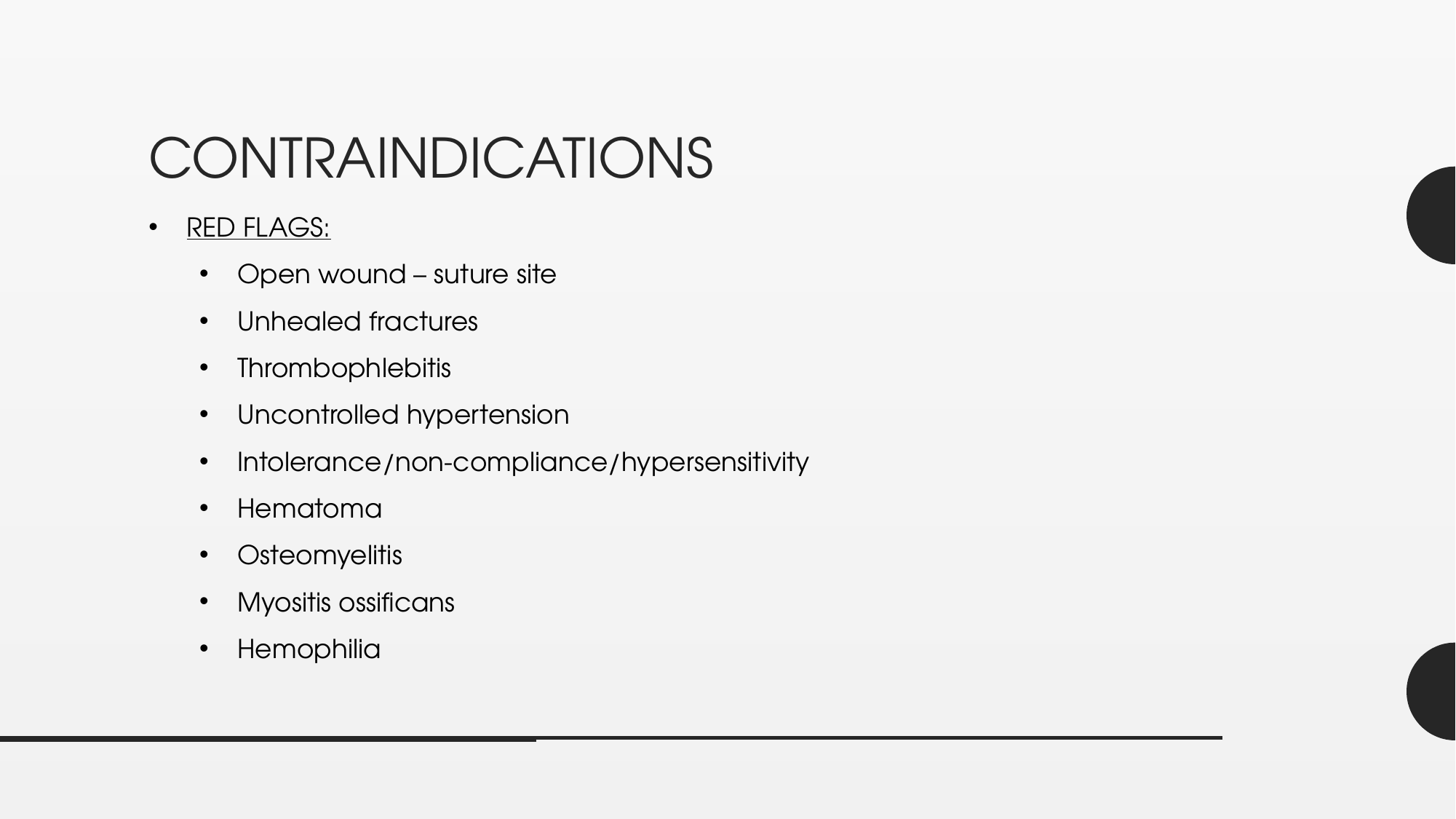

# contraindications
RED FLAGS:
Open wound – suture site
Unhealed fractures
Thrombophlebitis
Uncontrolled hypertension
Intolerance/non-compliance/hypersensitivity
Hematoma
Osteomyelitis
Myositis ossificans
Hemophilia